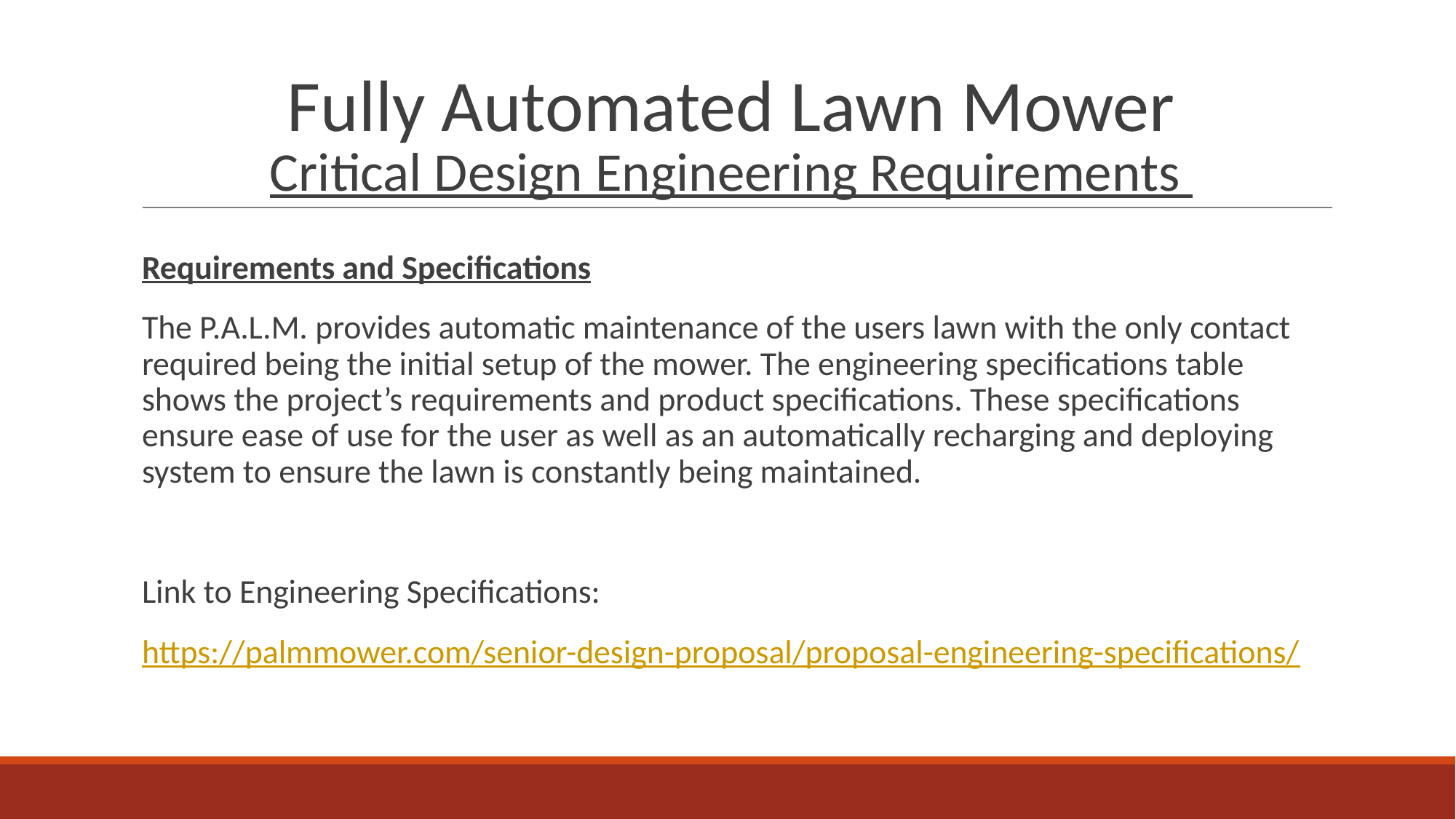

# Fully Automated Lawn Mower Critical Design Engineering Requirements
Requirements and Specifications
The P.A.L.M. provides automatic maintenance of the users lawn with the only contact required being the initial setup of the mower. The engineering specifications table shows the project’s requirements and product specifications. These specifications ensure ease of use for the user as well as an automatically recharging and deploying system to ensure the lawn is constantly being maintained.

Link to Engineering Specifications:
https://palmmower.com/senior-design-proposal/proposal-engineering-specifications/